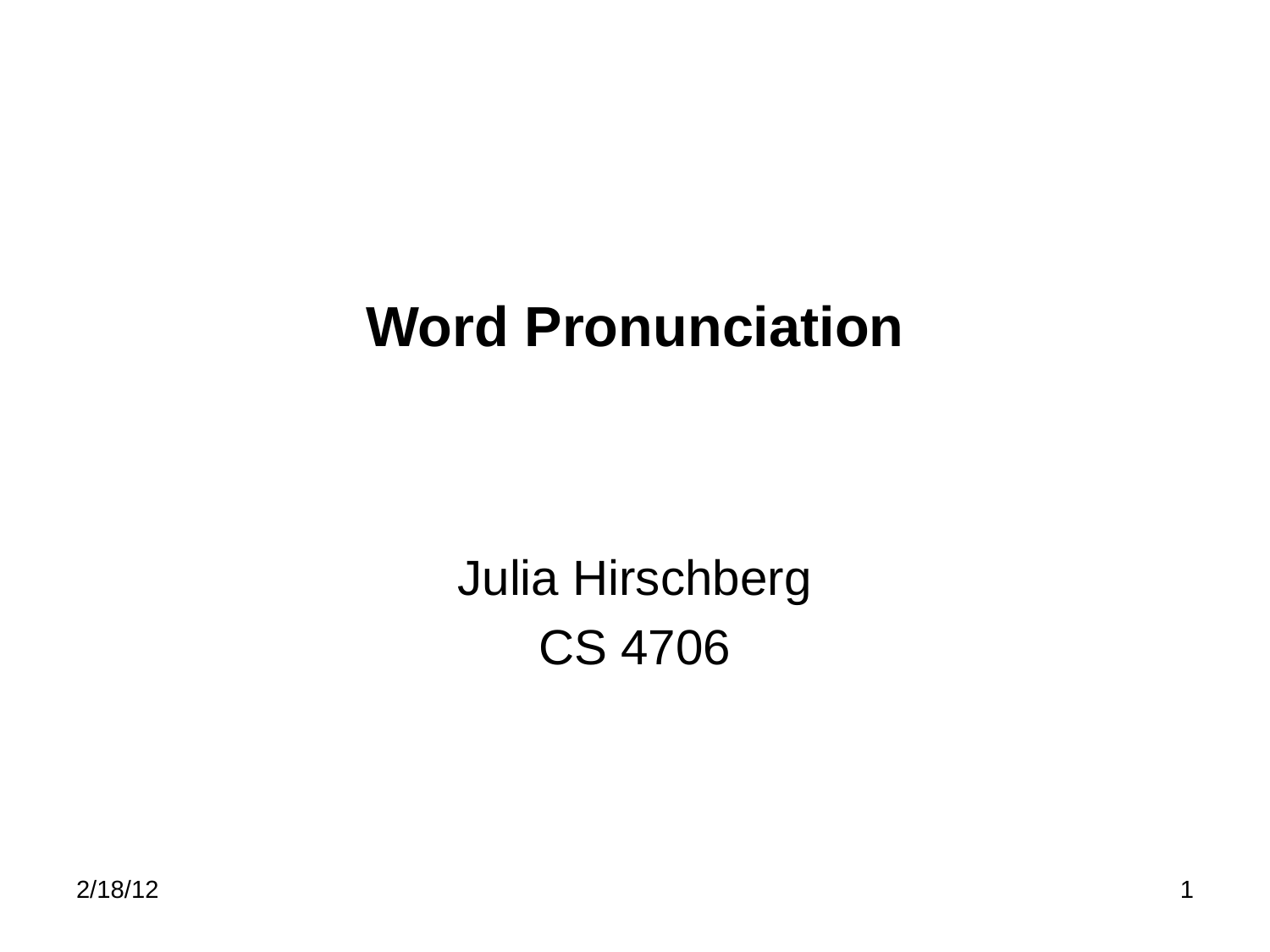

# Word Pronunciation
Julia Hirschberg
CS 4706

2/18/12
1